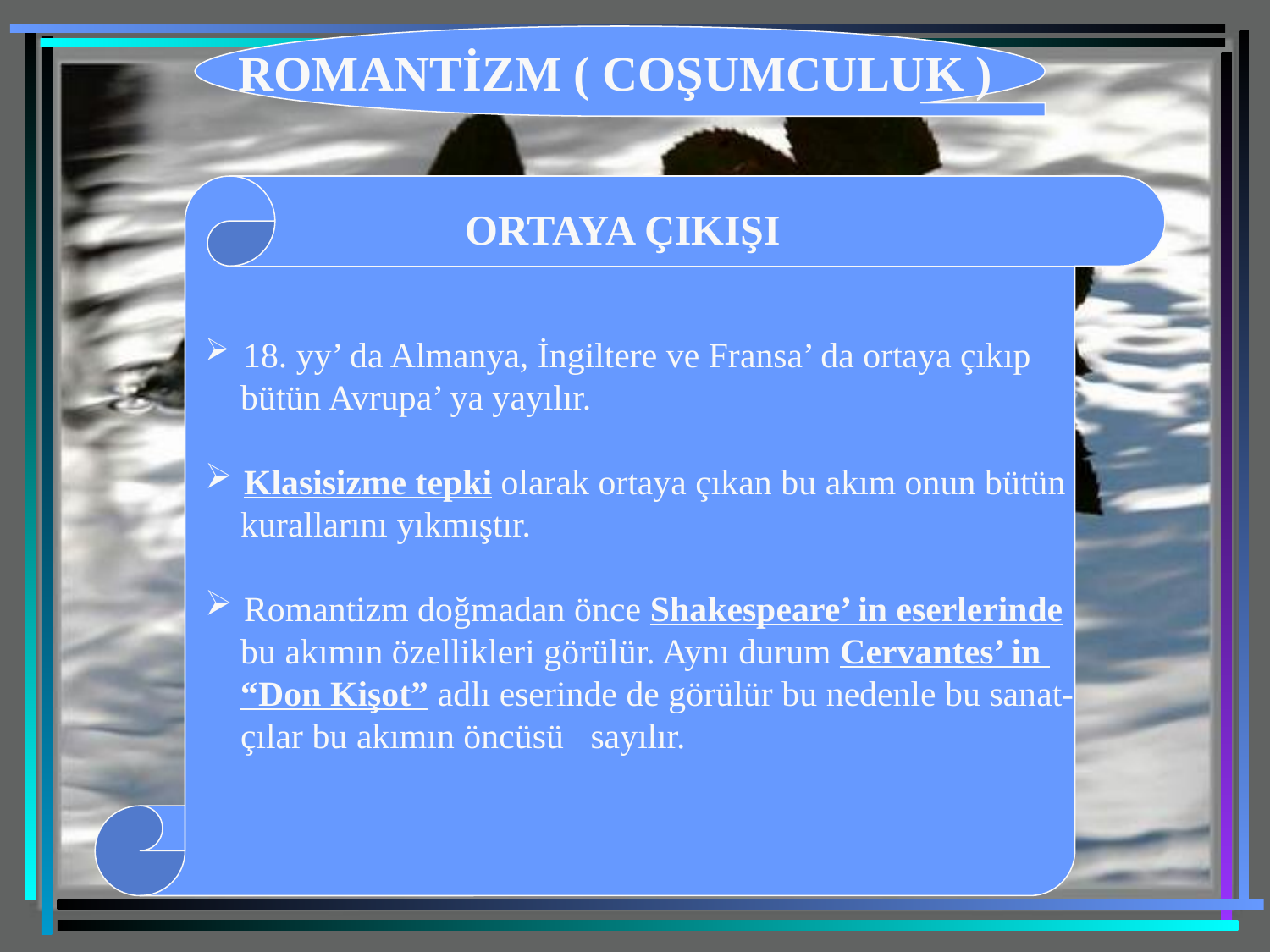

ROMANTİZM ( COŞUMCULUK )

ORTAYA ÇIKIŞI
 18. yy’ da Almanya, İngiltere ve Fransa’ da ortaya çıkıp
    bütün Avrupa’ ya yayılır.

 Klasisizme tepki olarak ortaya çıkan bu akım onun bütün
    kurallarını yıkmıştır.

 Romantizm doğmadan önce Shakespeare’ in eserlerinde
    bu akımın özellikleri görülür. Aynı durum Cervantes’ in
    “Don Kişot” adlı eserinde de görülür bu nedenle bu sanat-
    çılar bu akımın öncüsü   sayılır.
www.turkedebiyati.org